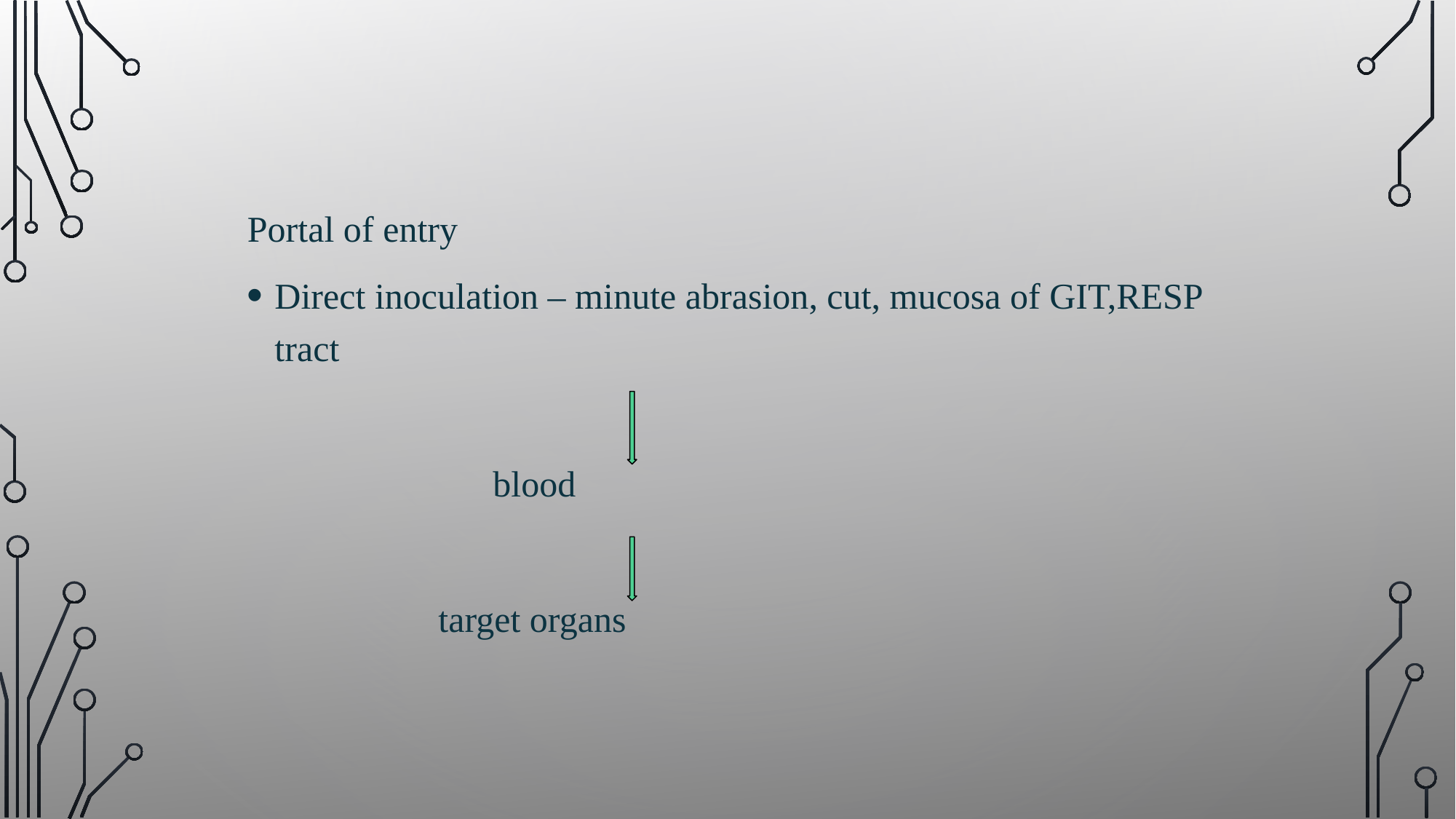

Portal of entry
Direct inoculation – minute abrasion, cut, mucosa of GIT,RESP tract

                           blood

                     target organs